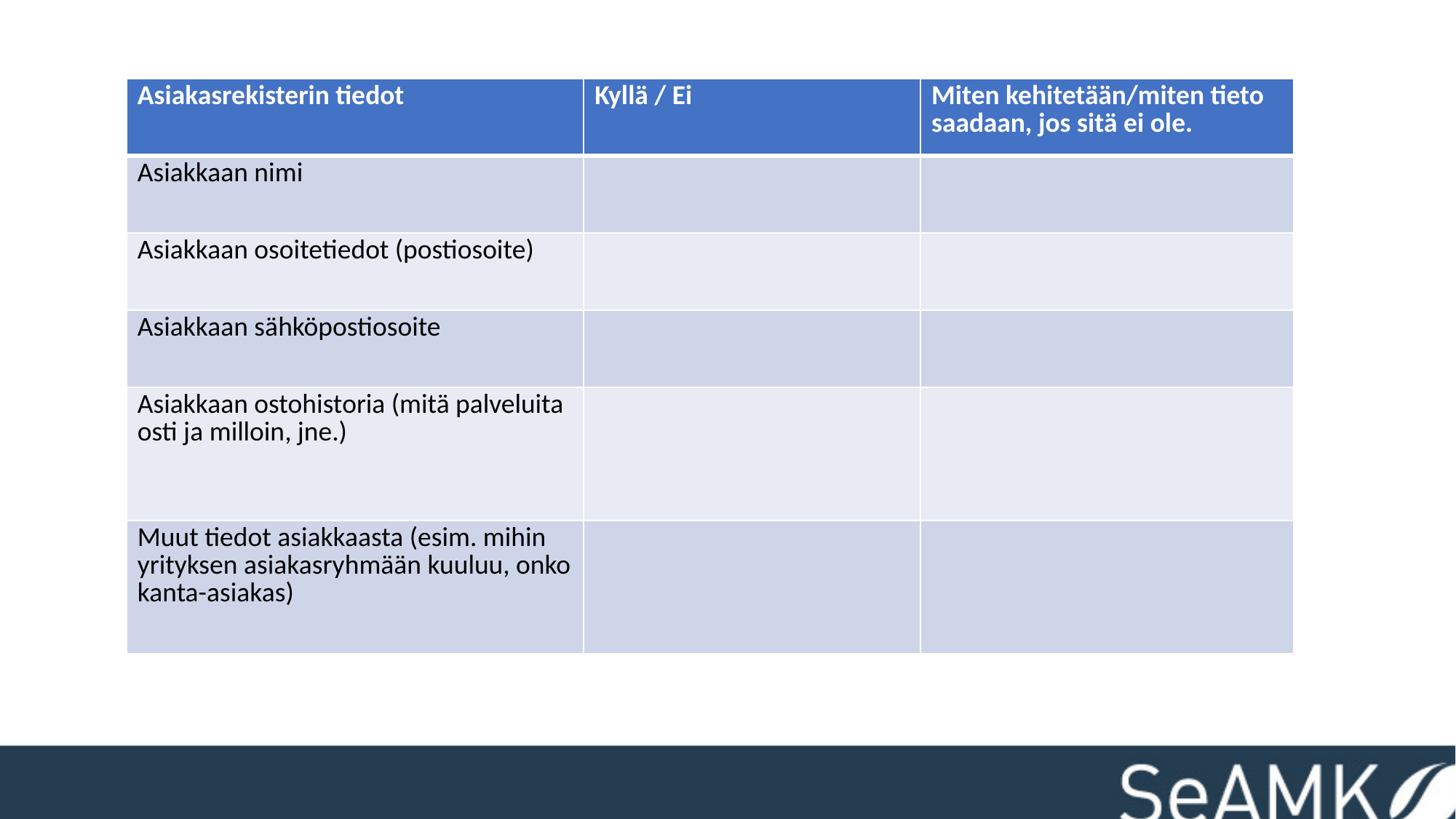

| Asiakasrekisterin tiedot | Kyllä / Ei | Miten kehitetään/miten tieto saadaan, jos sitä ei ole. |
| --- | --- | --- |
| Asiakkaan nimi |  |  |
| Asiakkaan osoitetiedot (postiosoite) |  |  |
| Asiakkaan sähköpostiosoite |  |  |
| Asiakkaan ostohistoria (mitä palveluita osti ja milloin, jne.) |  |  |
| Muut tiedot asiakkaasta (esim. mihin yrityksen asiakasryhmään kuuluu, onko kanta-asiakas) |  |  |